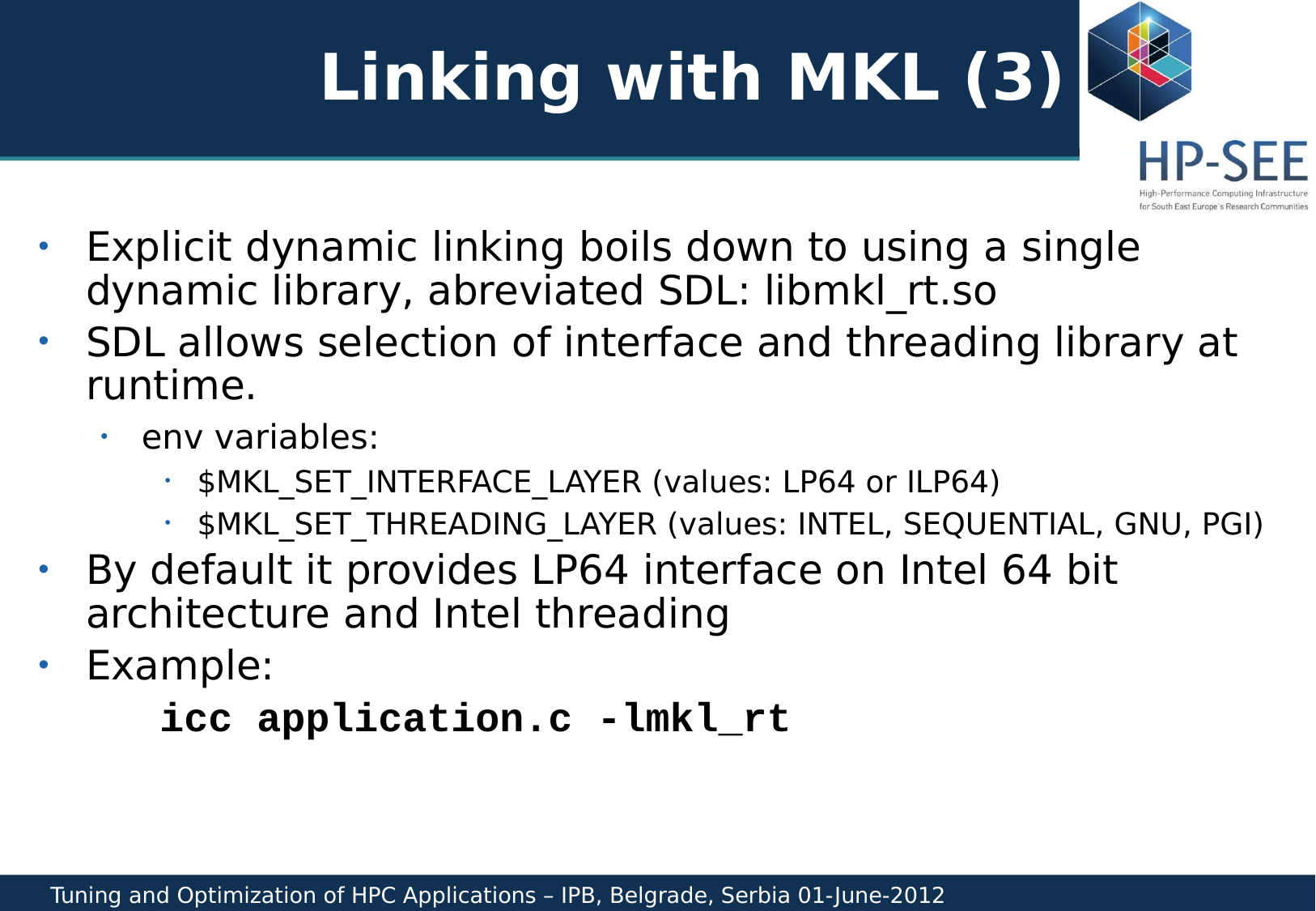

# Linking with MKL (3)
Explicit dynamic linking boils down to using a single dynamic library, abreviated SDL: libmkl_rt.so
SDL allows selection of interface and threading library at runtime.
env variables:
$MKL_SET_INTERFACE_LAYER (values: LP64 or ILP64)
$MKL_SET_THREADING_LAYER (values: INTEL, SEQUENTIAL, GNU, PGI)
By default it provides LP64 interface on Intel 64 bit architecture and Intel threading
Example:
	icc application.c -lmkl_rt
Tuning and Optimization of HPC Applications – IPB, Belgrade, Serbia 01-June-2012